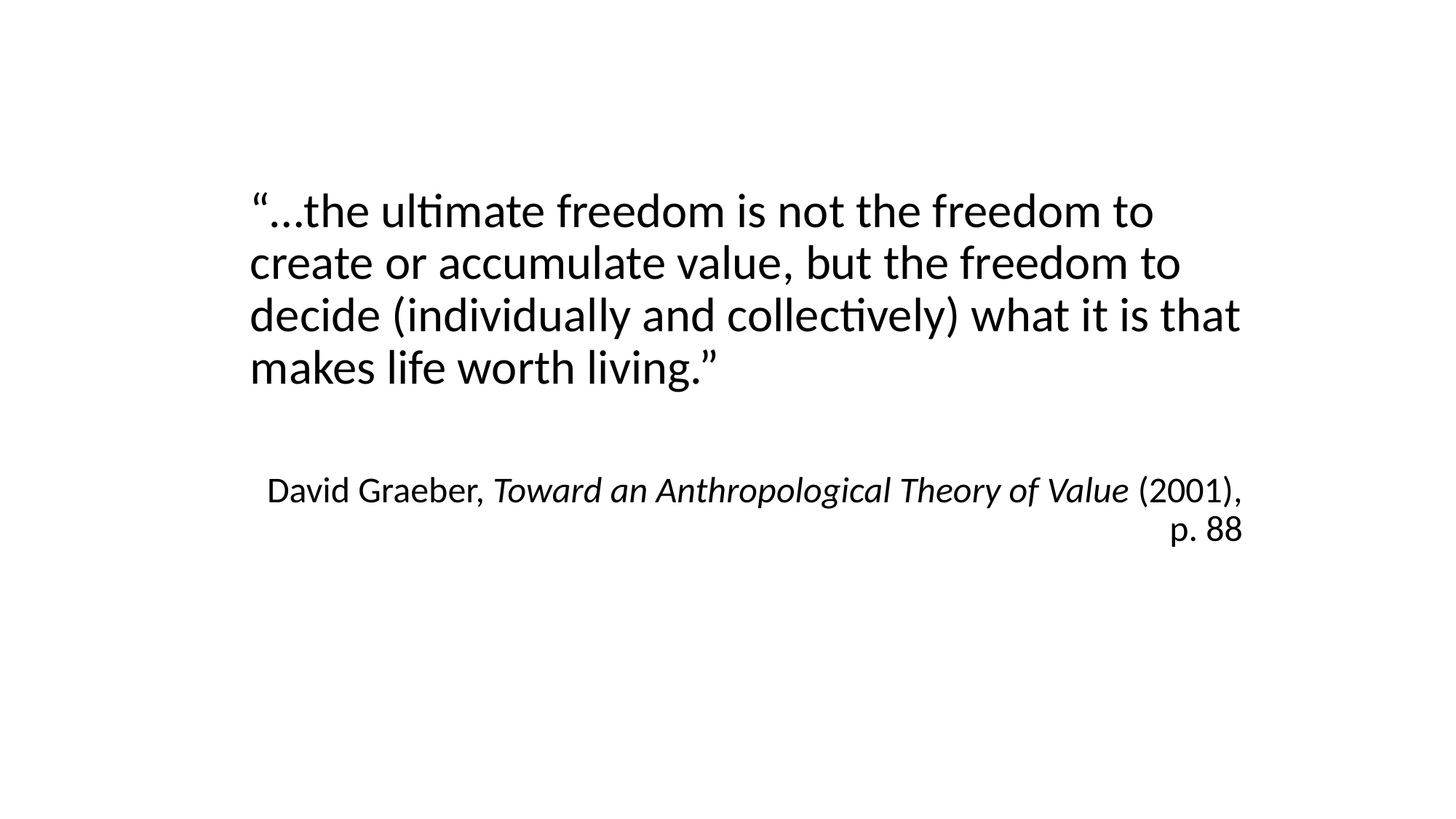

“…the ultimate freedom is not the freedom to create or accumulate value, but the freedom to decide (individually and collectively) what it is that makes life worth living.”

David Graeber, Toward an Anthropological Theory of Value (2001), p. 88